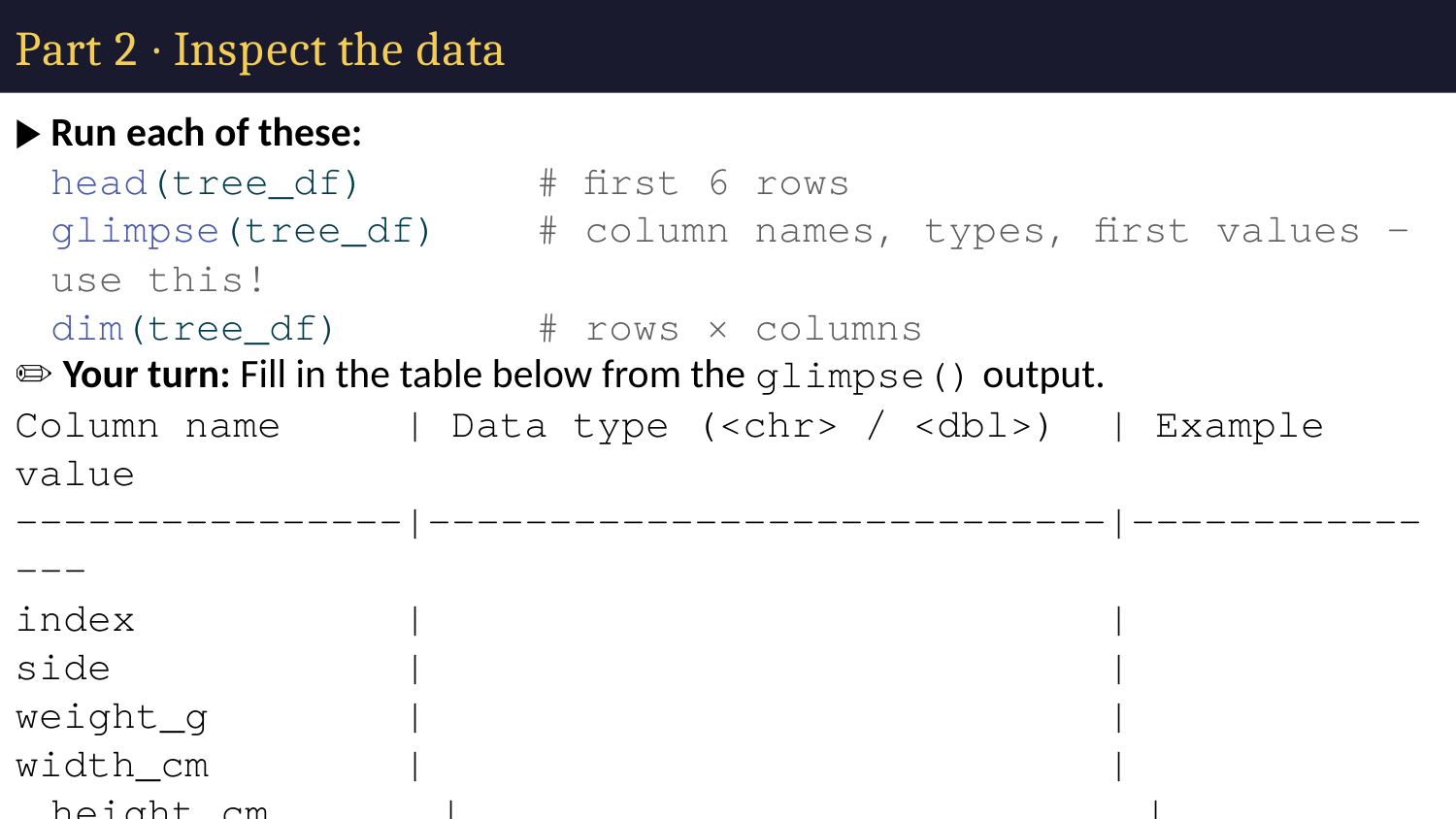

# Part 2 · Inspect the data
▶ Run each of these:
head(tree_df)       # first 6 rows
glimpse(tree_df)    # column names, types, first values — use this!
dim(tree_df)        # rows × columns
✏️ Your turn: Fill in the table below from the glimpse() output.
Column name     | Data type (<chr> / <dbl>)  | Example value
----------------|----------------------------|---------------
index           |                            |
side            |                            |
weight_g        |                            |
width_cm        |                            |
height_cm       |                            |
✏️ Your turn: How many leaves are from the sunny side and how many from the shady side? Use table(tree_df$side).
# Write your code here:
Sunny leaves:
Shady leaves:
Is the design balanced (equal n per group)?  Y / N